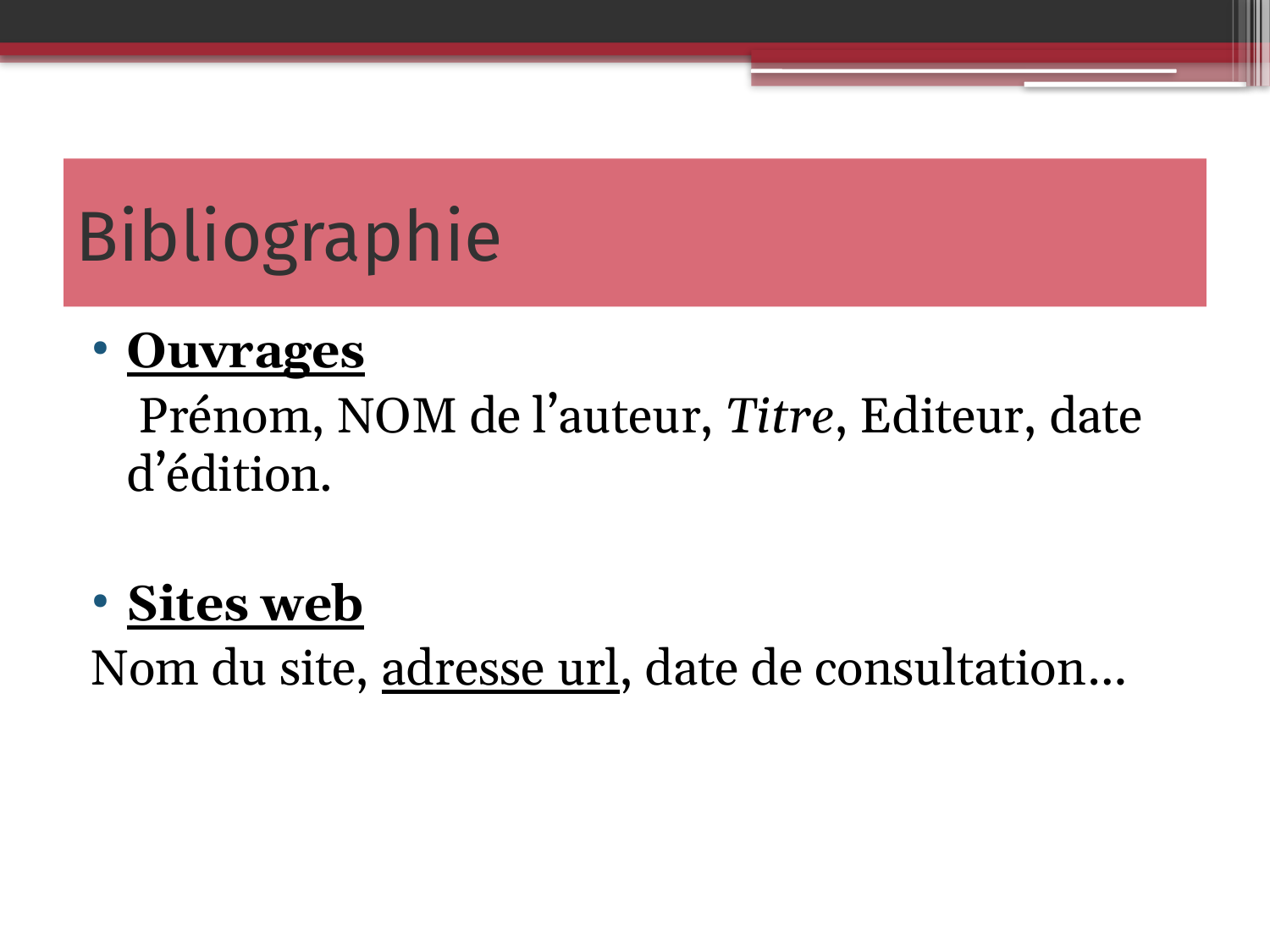

# Bibliographie
Ouvrages
    Prénom, NOM de l’auteur, Titre, Editeur, date d’édition.

Sites web
Nom du site, adresse url, date de consultation…